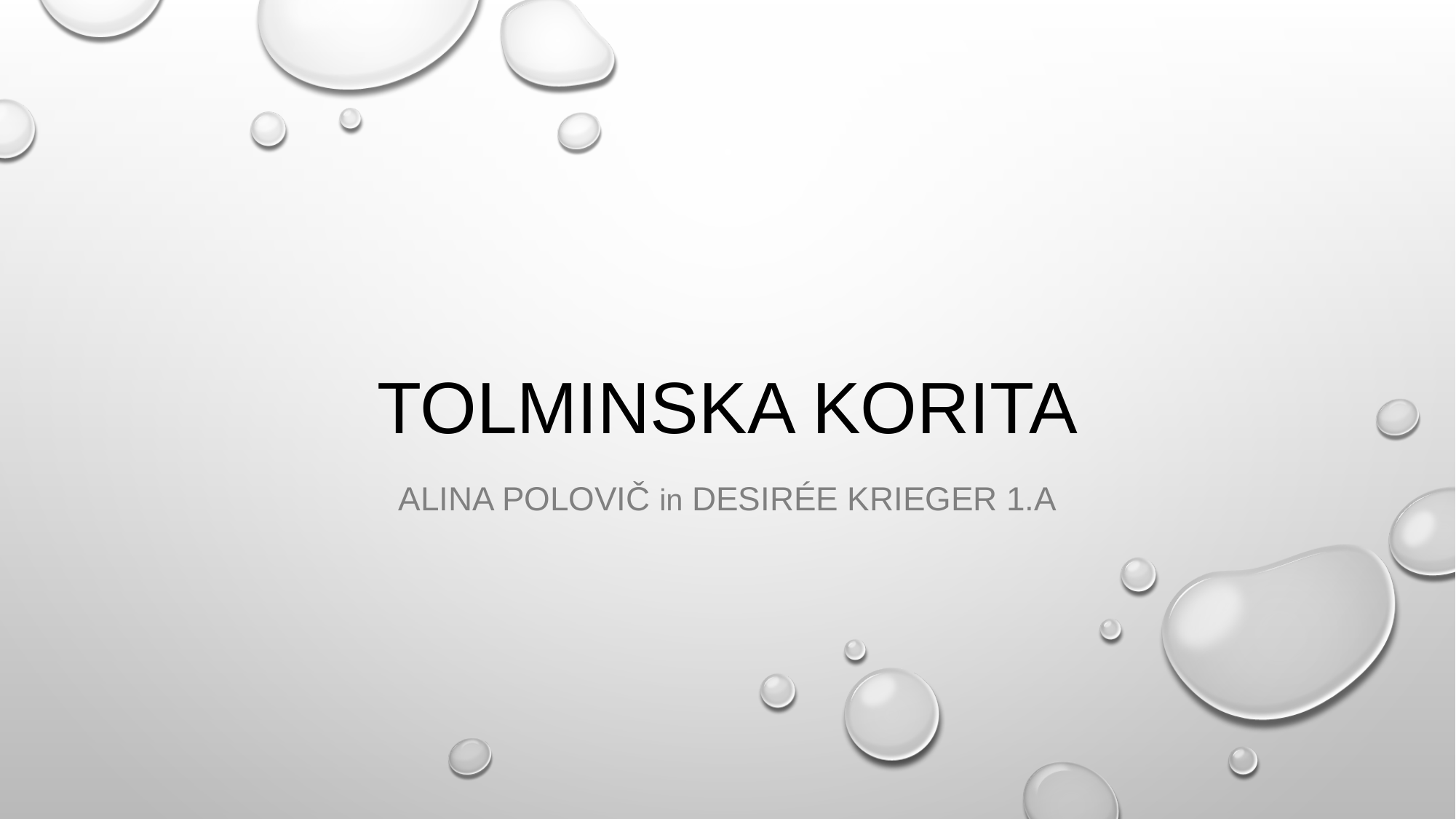

# TOLMINSKA KORITA
ALINA POLOVIČ in DESIRÉE KRIEGeR 1.A